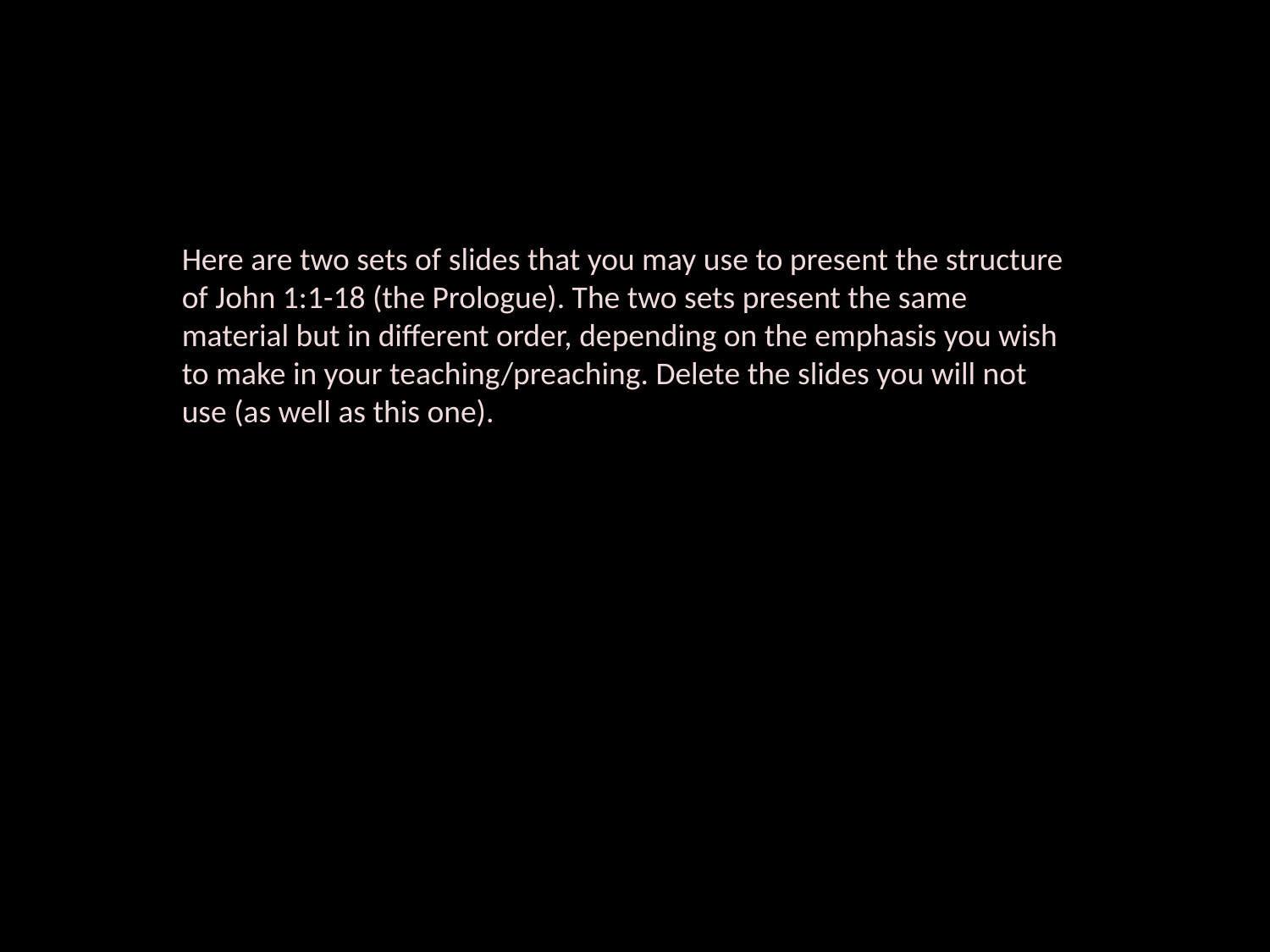

Here are two sets of slides that you may use to present the structure of John 1:1-18 (the Prologue). The two sets present the same  material but in different order, depending on the emphasis you wish to make in your teaching/preaching. Delete the slides you will not use (as well as this one).